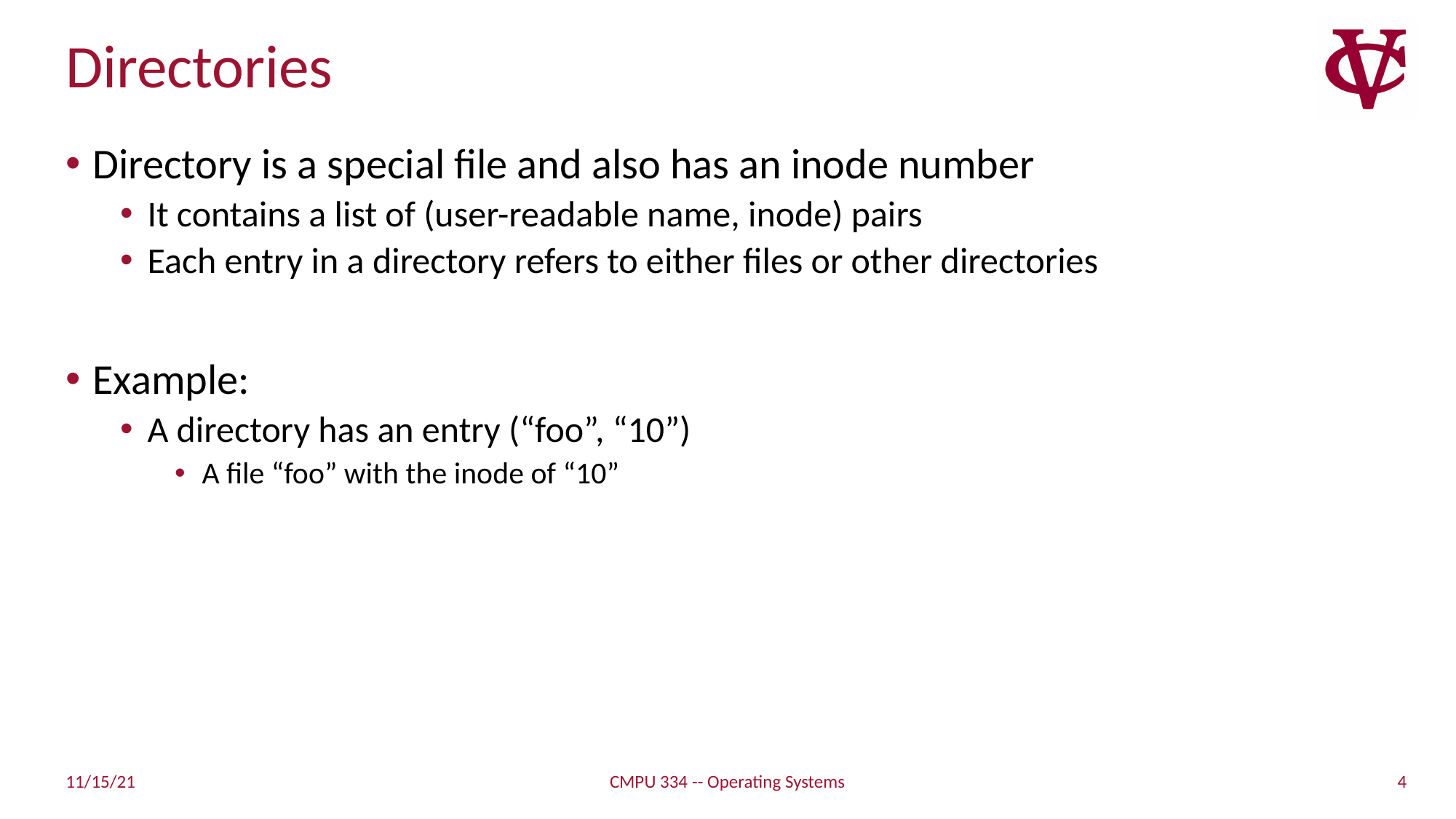

# Directories
Directory is a special file and also has an inode number
It contains a list of (user-readable name, inode) pairs
Each entry in a directory refers to either files or other directories

Example:
A directory has an entry (“foo”, “10”)
A file “foo” with the inode of “10”

4
11/15/21
CMPU 334 -- Operating Systems